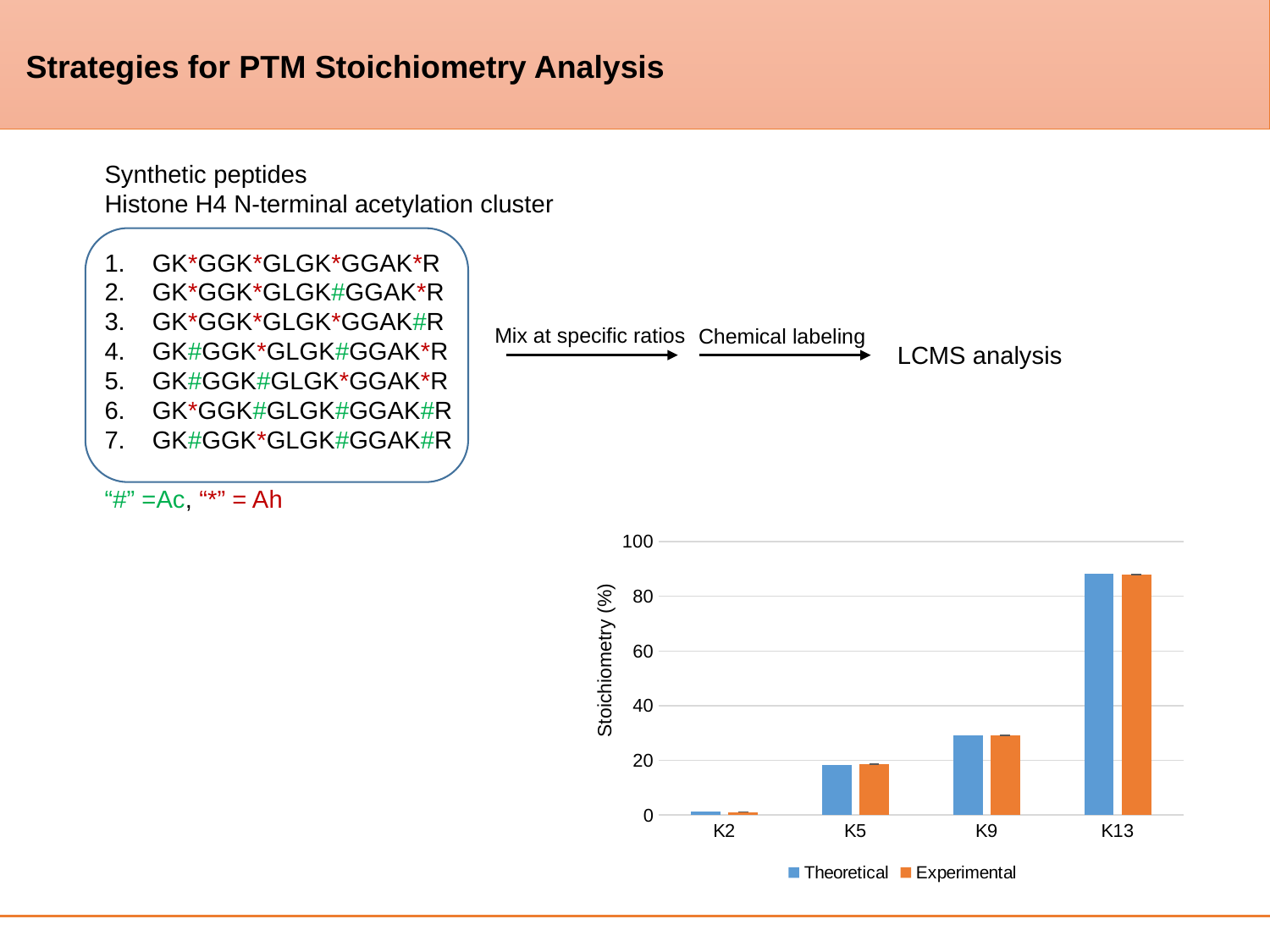

Strategies for PTM Stoichiometry Analysis
Synthetic peptides
Histone H4 N-terminal acetylation cluster

GK*GGK*GLGK*GGAK*R
GK*GGK*GLGK#GGAK*R
GK*GGK*GLGK*GGAK#R
GK#GGK*GLGK#GGAK*R
GK#GGK#GLGK*GGAK*R
GK*GGK#GLGK#GGAK#R
GK#GGK*GLGK#GGAK#R

“#” =Ac, “*” = Ah

Mix at specific ratios
Chemical labeling
LCMS analysis

### Chart

| Category | Theoretical | Experimental |
|---|---|---|
| K2 | 1.1651630133784785 | 1.0627508636892358 |
| K5 | 18.15675253826357 | 18.548881402532327 |
| K9 | 29.001630333373473 | 29.06551193376416 |
| K13 | 88.14559520709224 | 88.0001217473598 |
Stoichiometry (%)